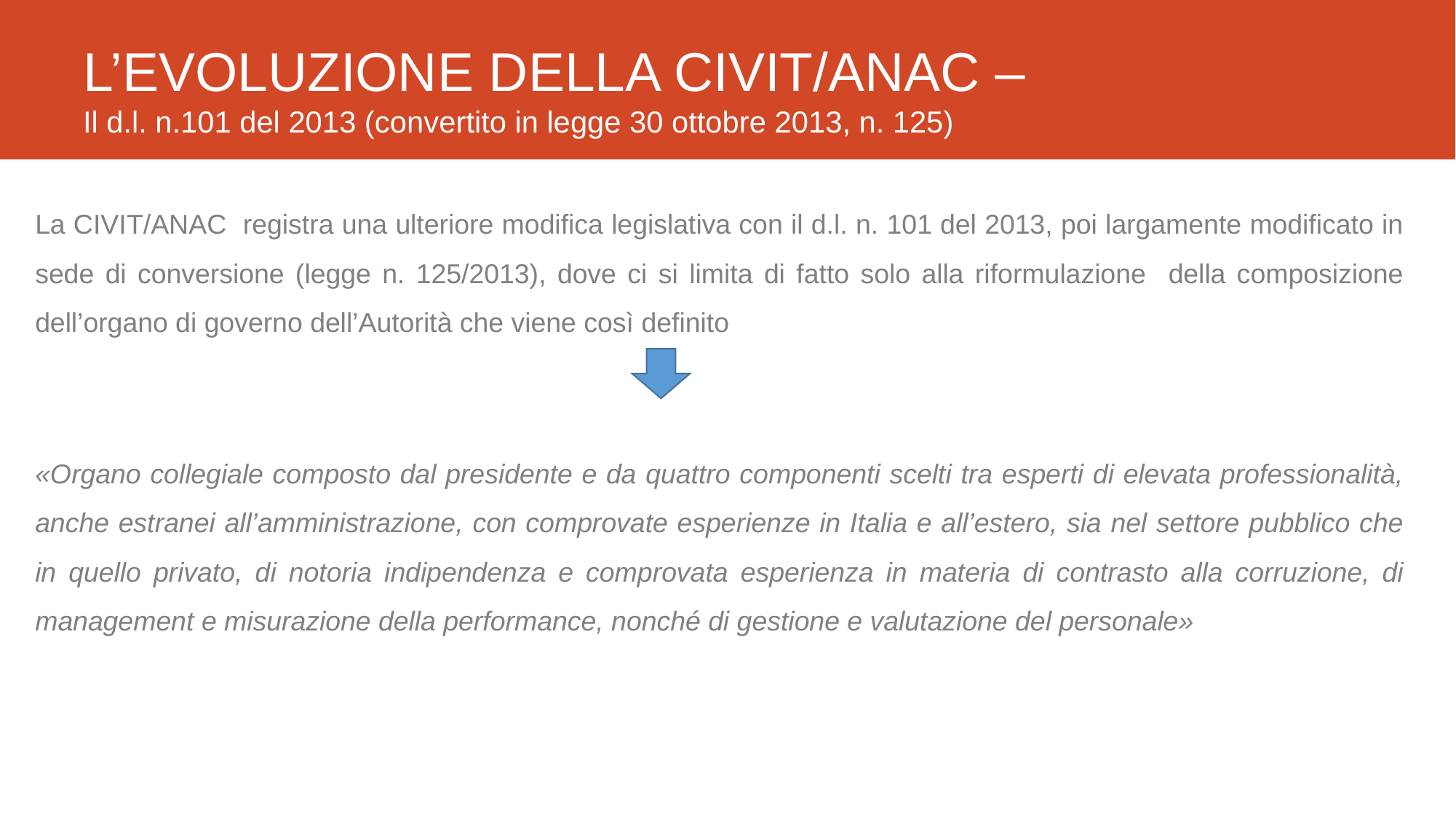

# L’EVOLUZIONE DELLA CIVIT/ANAC – Il d.l. n.101 del 2013 (convertito in legge 30 ottobre 2013, n. 125)
La CIVIT/ANAC  registra una ulteriore modifica legislativa con il d.l. n. 101 del 2013, poi largamente modificato in sede di conversione (legge n. 125/2013), dove ci si limita di fatto solo alla riformulazione  della composizione dell’organo di governo dell’Autorità che viene così definito

«Organo collegiale composto dal presidente e da quattro componenti scelti tra esperti di elevata professionalità, anche estranei all’amministrazione, con comprovate esperienze in Italia e all’estero, sia nel settore pubblico che in quello privato, di notoria indipendenza e comprovata esperienza in materia di contrasto alla corruzione, di management e misurazione della performance, nonché di gestione e valutazione del personale»